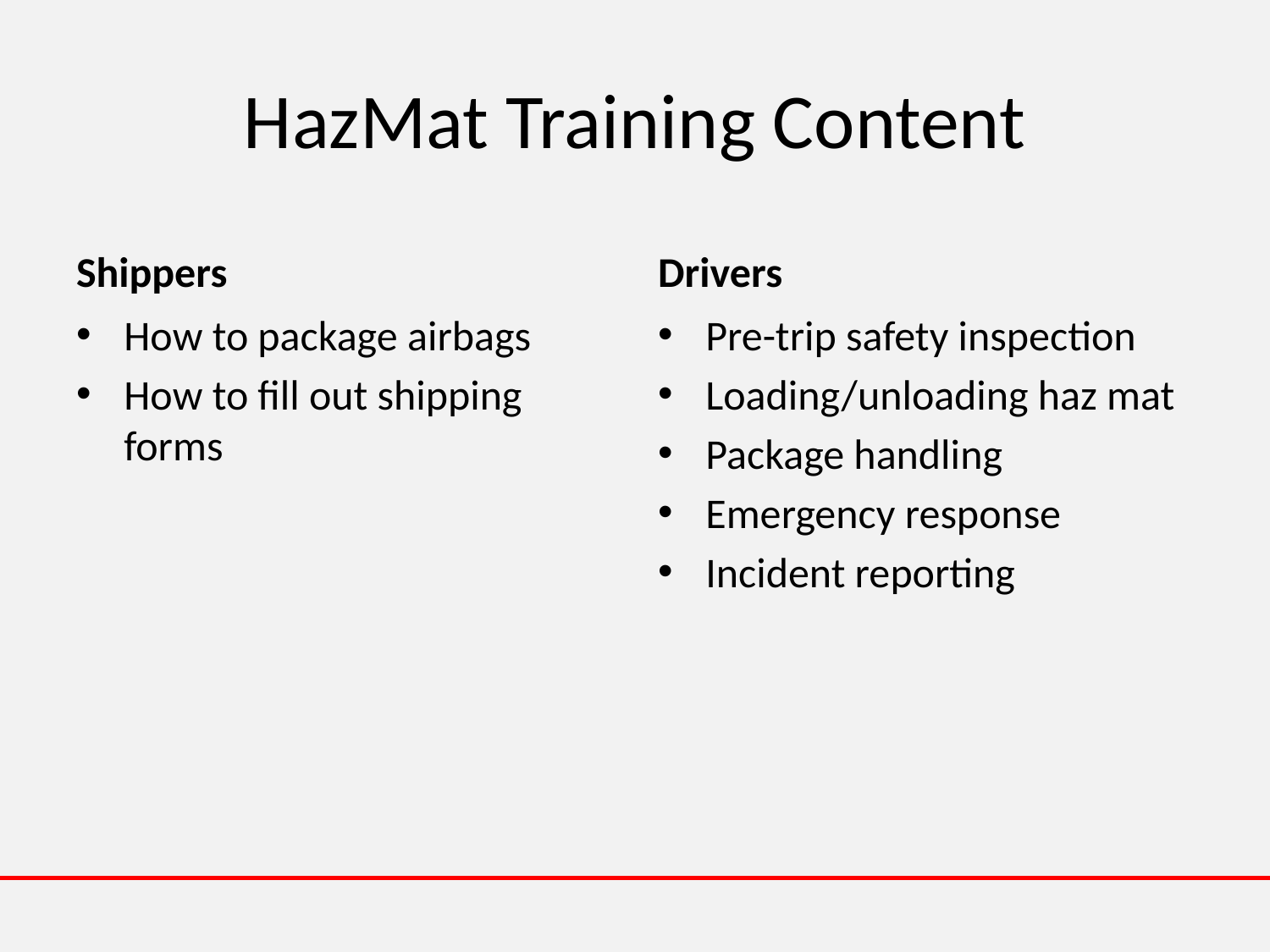

# HazMat Training Content
Shippers
Drivers
How to package airbags
How to fill out shipping forms
Pre-trip safety inspection
Loading/unloading haz mat
Package handling
Emergency response
Incident reporting